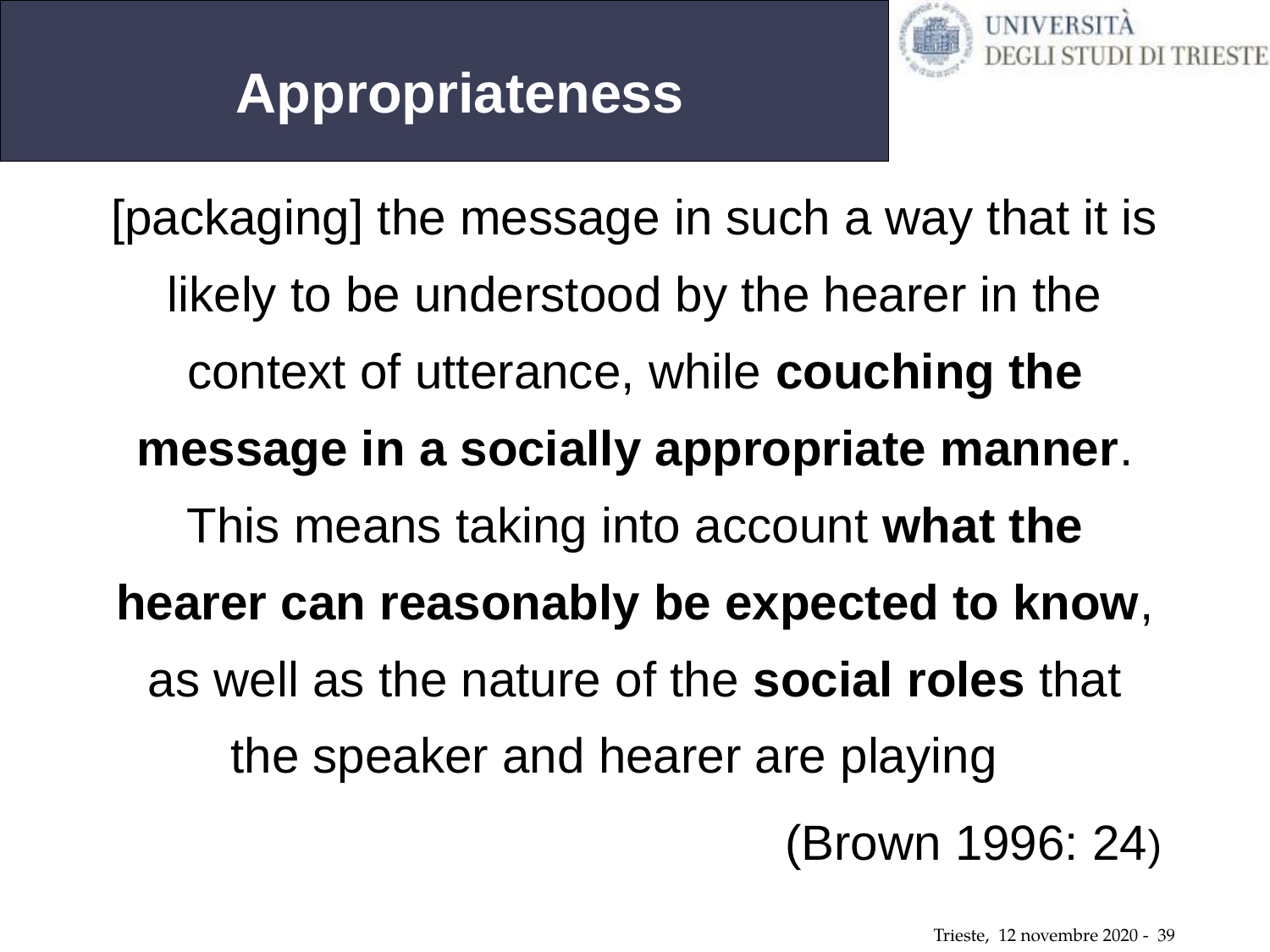

# Appropriateness
[packaging] the message in such a way that it is likely to be understood by the hearer in the context of utterance, while couching the message in a socially appropriate manner. This means taking into account what the hearer can reasonably be expected to know, as well as the nature of the social roles that the speaker and hearer are playing
			(Brown 1996: 24)